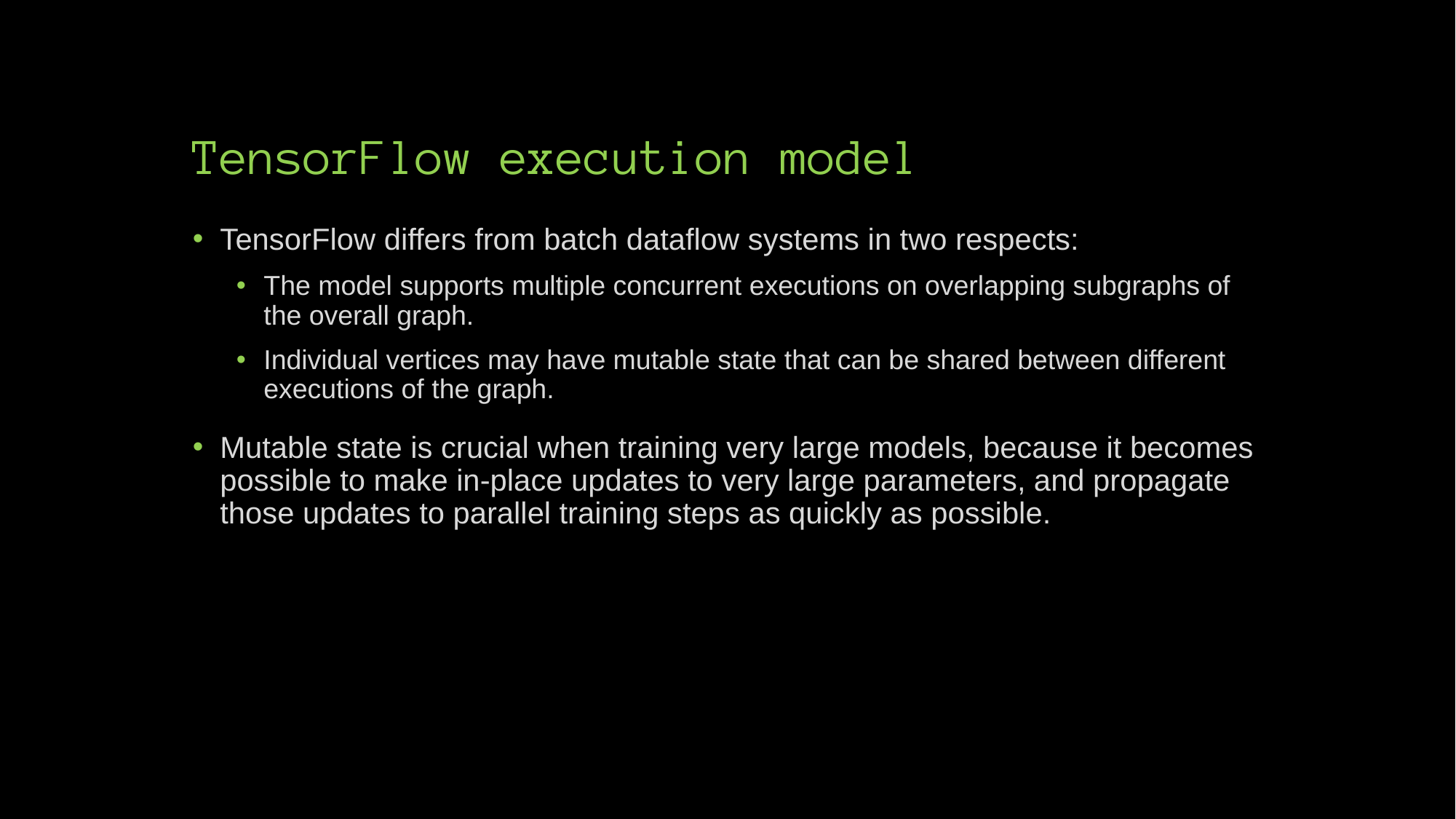

# TensorFlow execution model
TensorFlow differs from batch dataflow systems in two respects:
The model supports multiple concurrent executions on overlapping subgraphs of the overall graph.
Individual vertices may have mutable state that can be shared between different executions of the graph.
Mutable state is crucial when training very large models, because it becomes possible to make in-place updates to very large parameters, and propagate those updates to parallel training steps as quickly as possible.